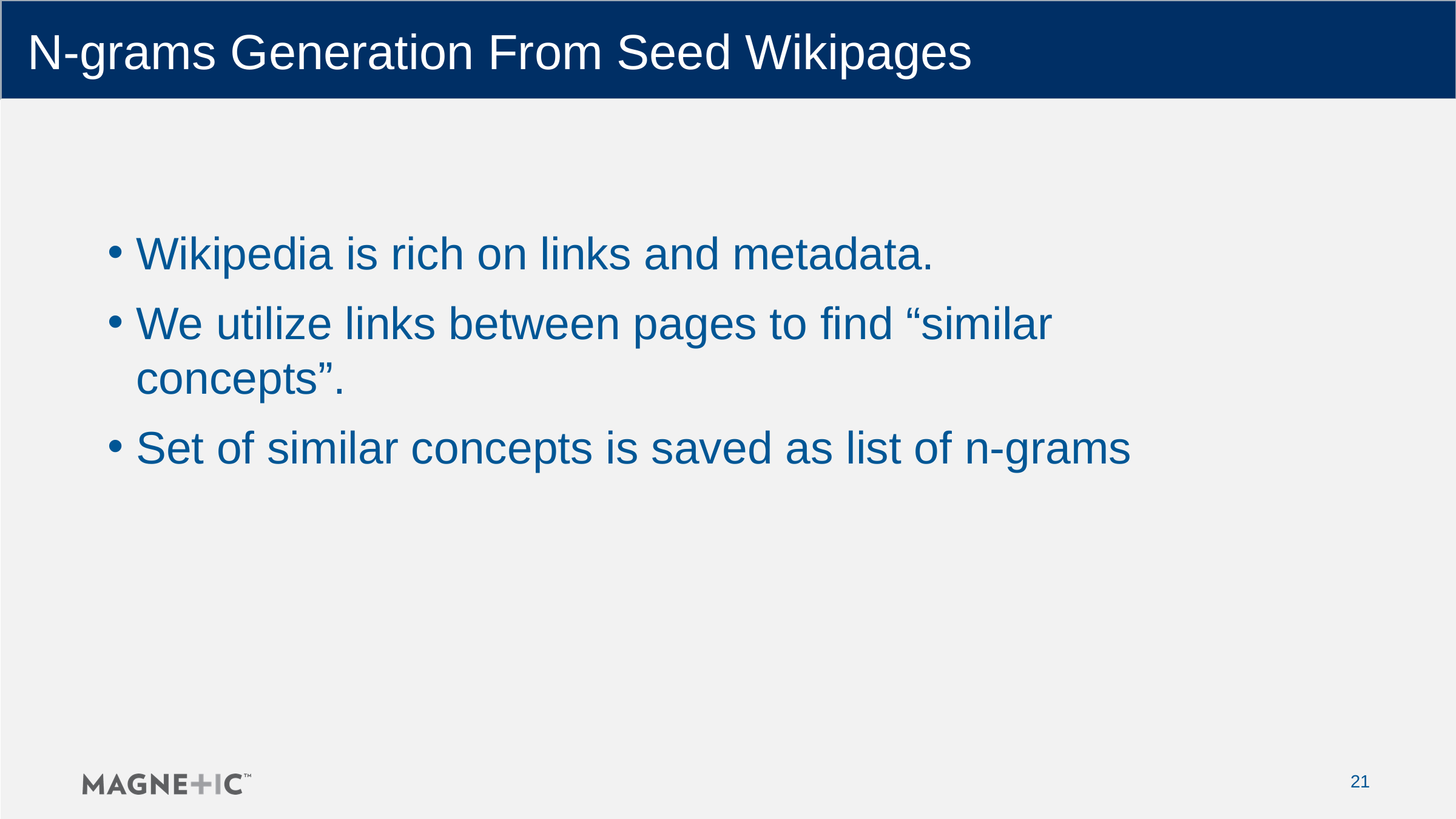

# N-grams Generation From Seed Wikipages
Wikipedia is rich on links and metadata.
We utilize links between pages to find “similar concepts”.
Set of similar concepts is saved as list of n-grams
21